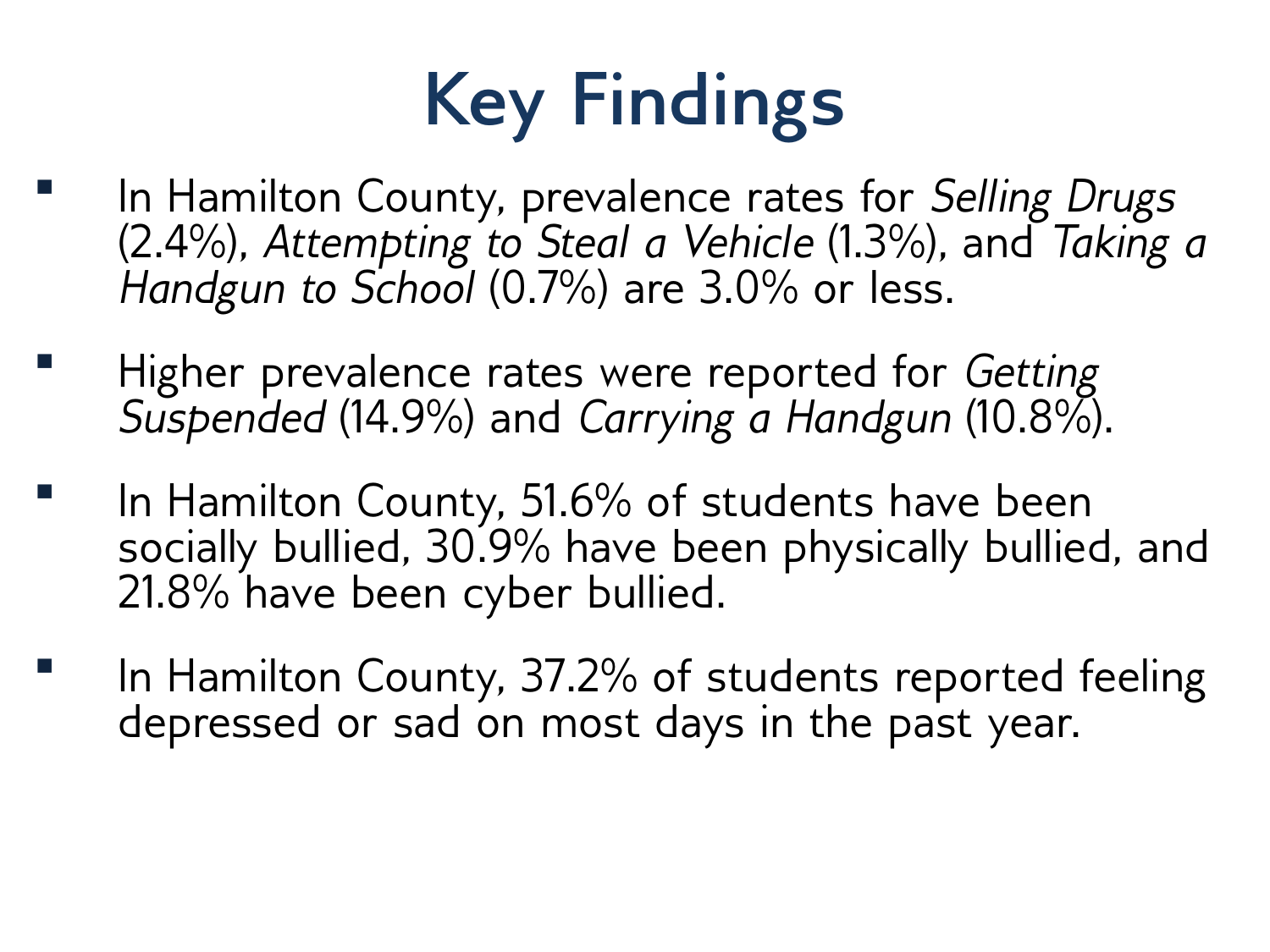

Key Findings
In Hamilton County, prevalence rates for Selling Drugs (2.4%), Attempting to Steal a Vehicle (1.3%), and Taking a Handgun to School (0.7%) are 3.0% or less.
Higher prevalence rates were reported for Getting Suspended (14.9%) and Carrying a Handgun (10.8%).
In Hamilton County, 51.6% of students have been socially bullied, 30.9% have been physically bullied, and 21.8% have been cyber bullied.
In Hamilton County, 37.2% of students reported feeling depressed or sad on most days in the past year.